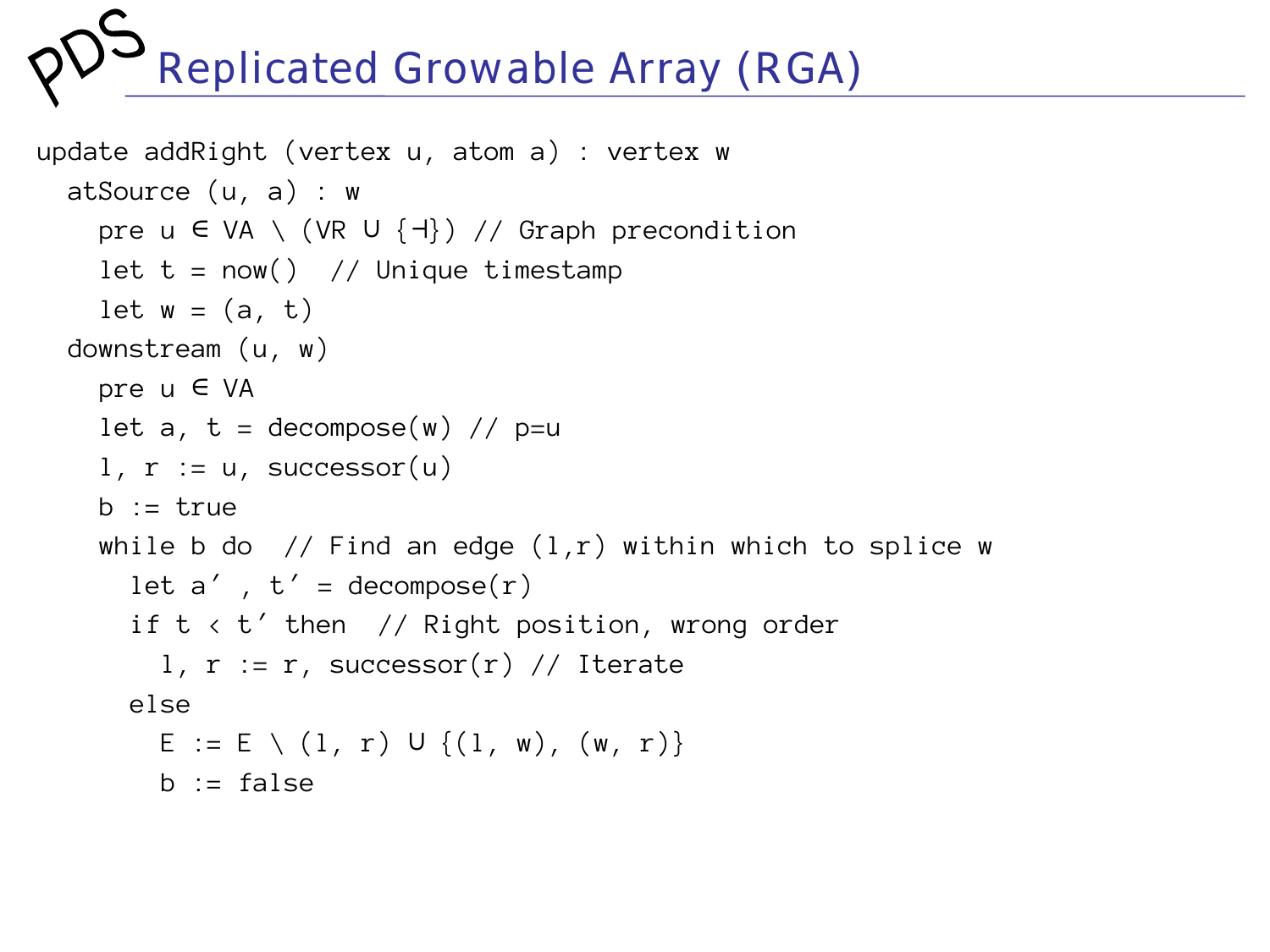

# Replicated Growable Array (RGA)
update addRight (vertex u, atom a) : vertex w
  atSource (u, a) : w
    pre u ∈ VA \ (VR ∪ {⊣}) // Graph precondition
    let t = now()  // Unique timestamp
    let w = (a, t)
  downstream (u, w)
    pre u ∈ VA
    let a, t = decompose(w) // p=u
    l, r := u, successor(u)
    b := true
    while b do  // Find an edge (l,r) within which to splice w
      let a′ , t′ = decompose(r)
      if t < t′ then  // Right position, wrong order
        l, r := r, successor(r) // Iterate
      else
        E := E \ (l, r) ∪ {(l, w), (w, r)}
        b := false